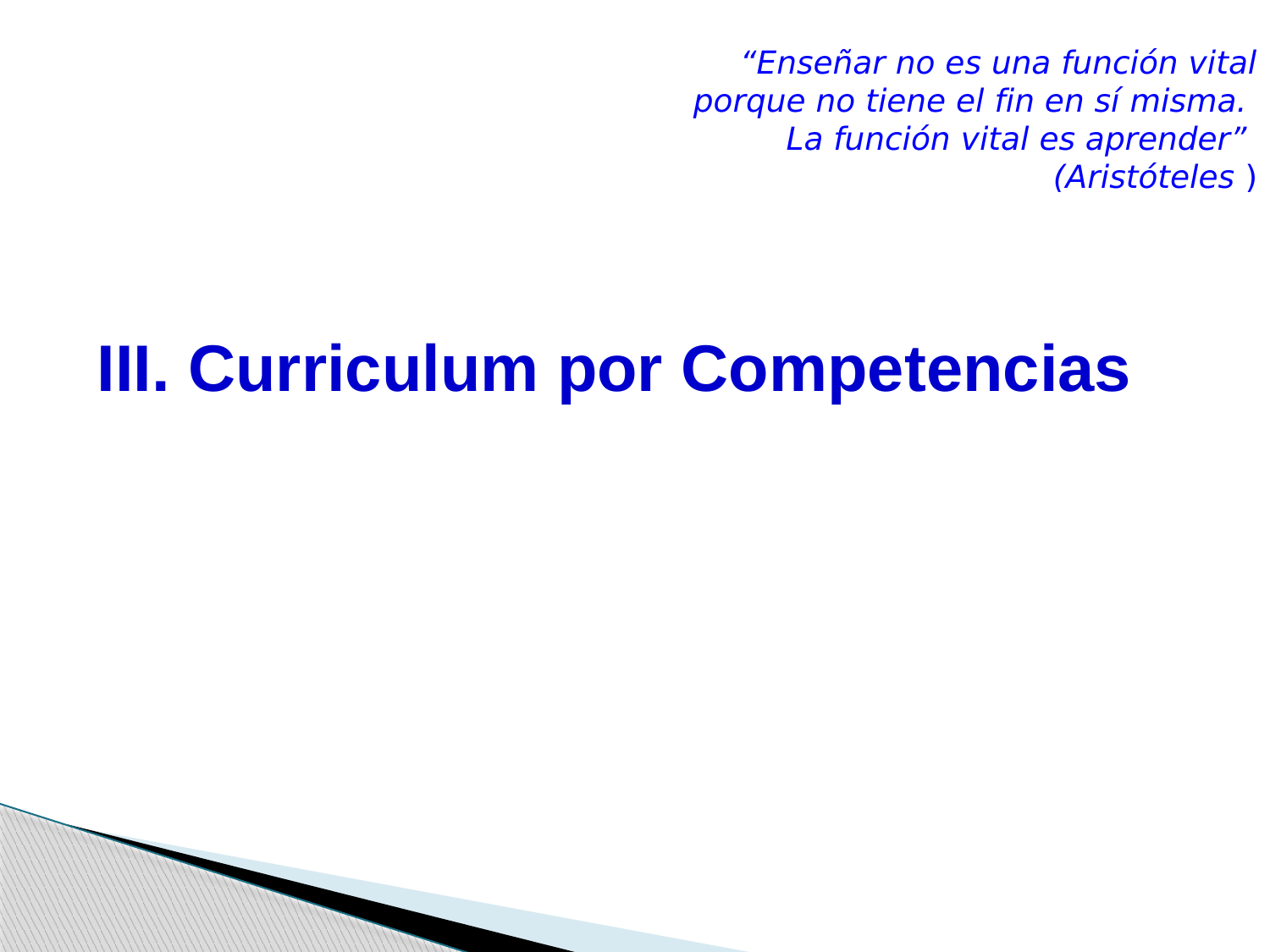

“Enseñar no es una función vital porque no tiene el fin en sí misma.
La función vital es aprender”
(Aristóteles )
# III. Curriculum por Competencias